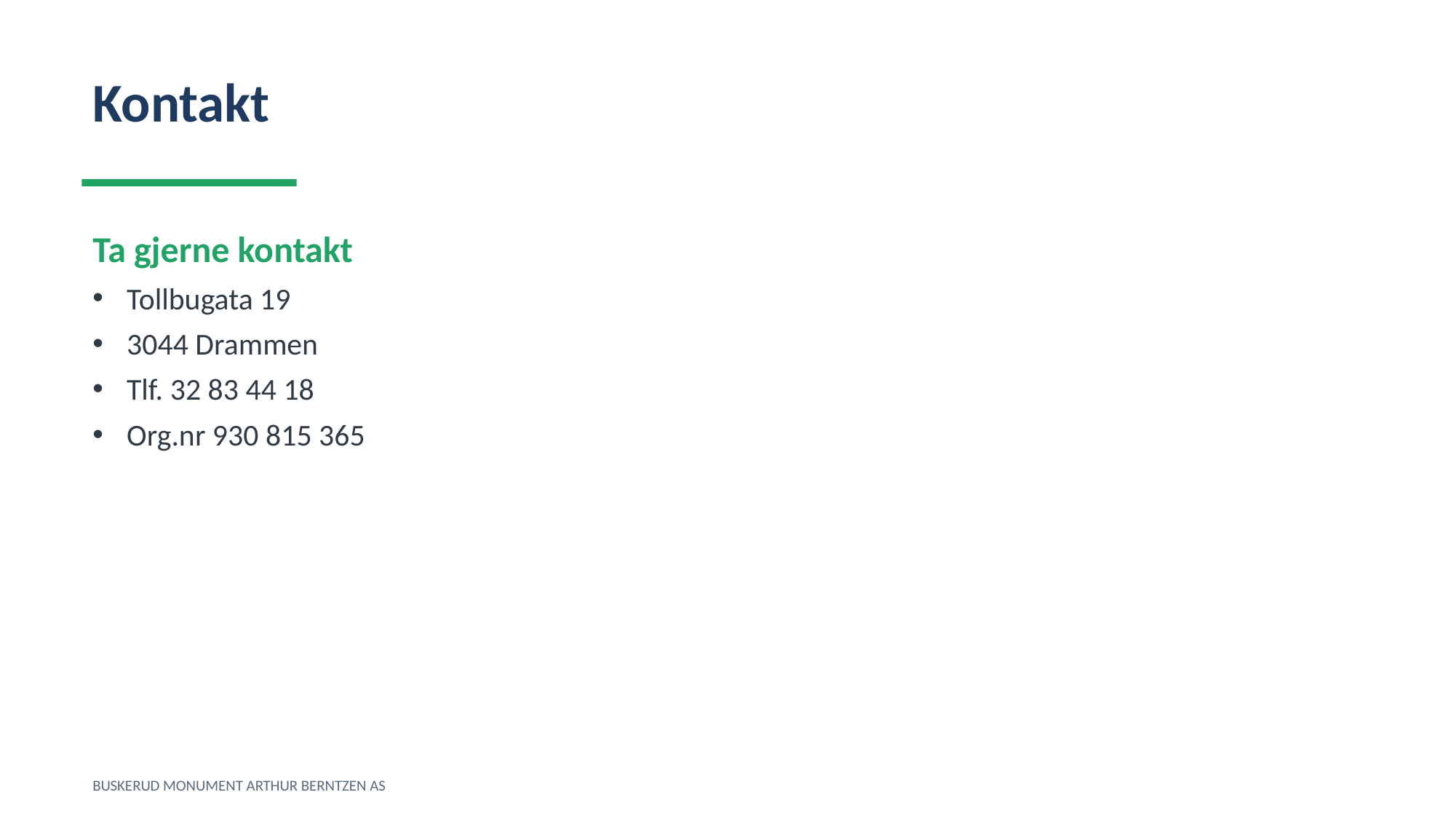

Kontakt

Ta gjerne kontakt
Tollbugata 19
3044 Drammen
Tlf. 32 83 44 18
Org.nr 930 815 365
BUSKERUD MONUMENT ARTHUR BERNTZEN AS